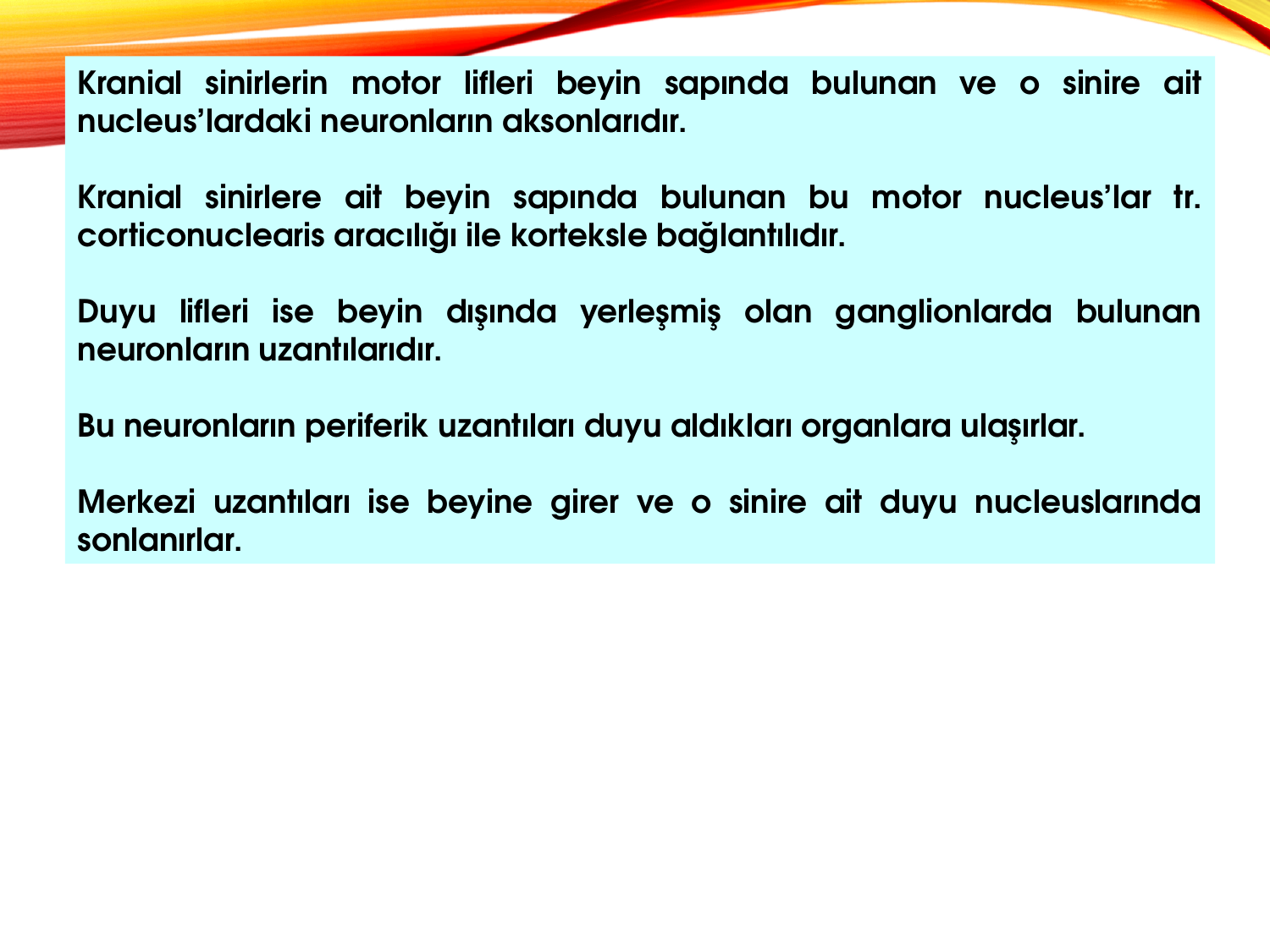

Kranial sinirlerin motor lifleri beyin sapında bulunan ve o sinire ait nucleus’lardaki neuronların aksonlarıdır.

Kranial sinirlere ait beyin sapında bulunan bu motor nucleus’lar tr. corticonuclearis aracılığı ile korteksle bağlantılıdır.

Duyu lifleri ise beyin dışında yerleşmiş olan ganglionlarda bulunan neuronların uzantılarıdır.

Bu neuronların periferik uzantıları duyu aldıkları organlara ulaşırlar.

Merkezi uzantıları ise beyine girer ve o sinire ait duyu nucleuslarında sonlanırlar.